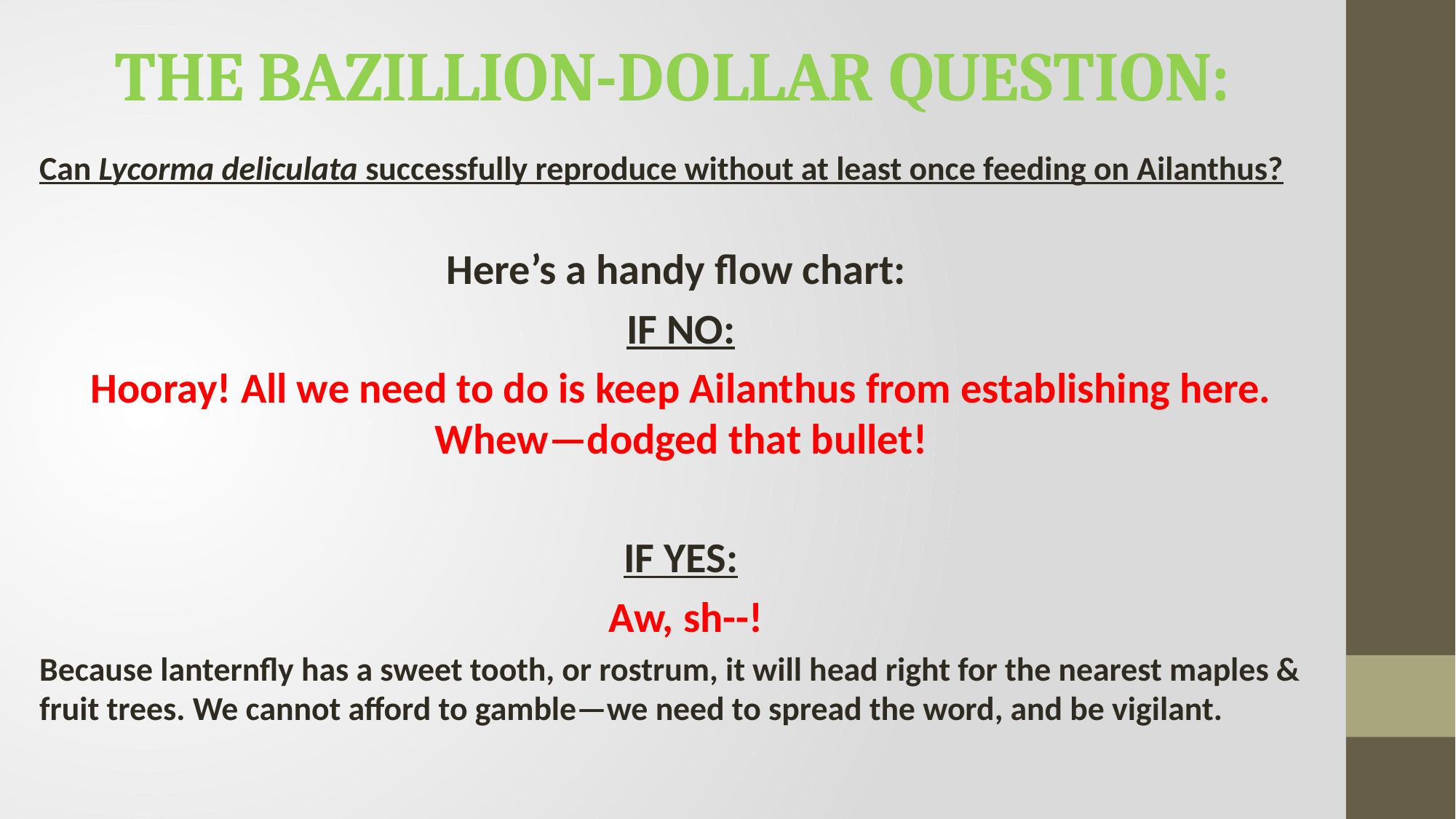

# THE BAZILLION-DOLLAR QUESTION:
Can Lycorma deliculata successfully reproduce without at least once feeding on Ailanthus?

Here’s a handy flow chart:
IF NO:
Hooray! All we need to do is keep Ailanthus from establishing here. Whew—dodged that bullet!

IF YES:
 Aw, sh--!
Because lanternfly has a sweet tooth, or rostrum, it will head right for the nearest maples & fruit trees. We cannot afford to gamble—we need to spread the word, and be vigilant.